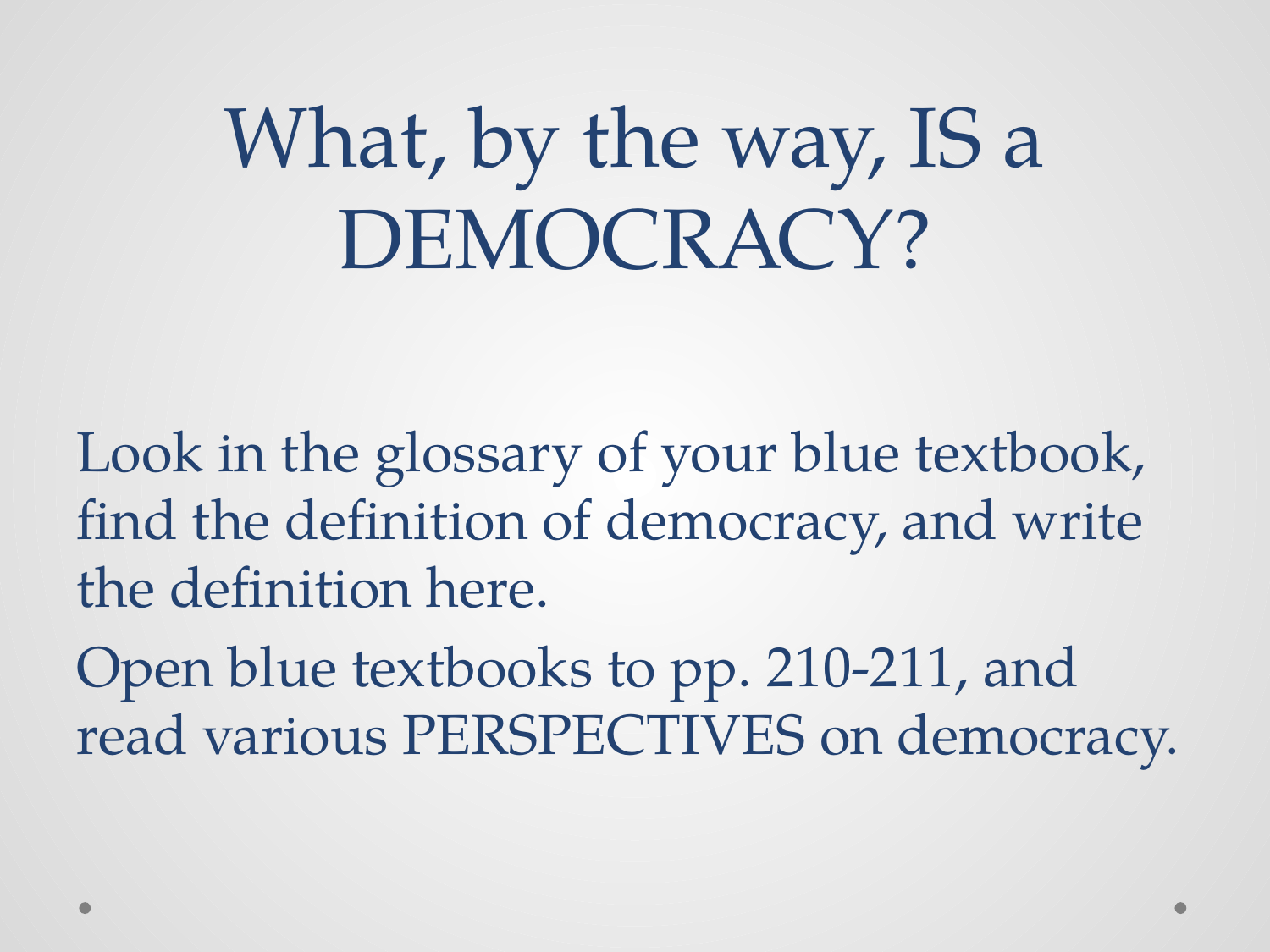

#
What, by the way, IS a DEMOCRACY?

Look in the glossary of your blue textbook, find the definition of democracy, and write the definition here.
Open blue textbooks to pp. 210-211, and read various PERSPECTIVES on democracy.